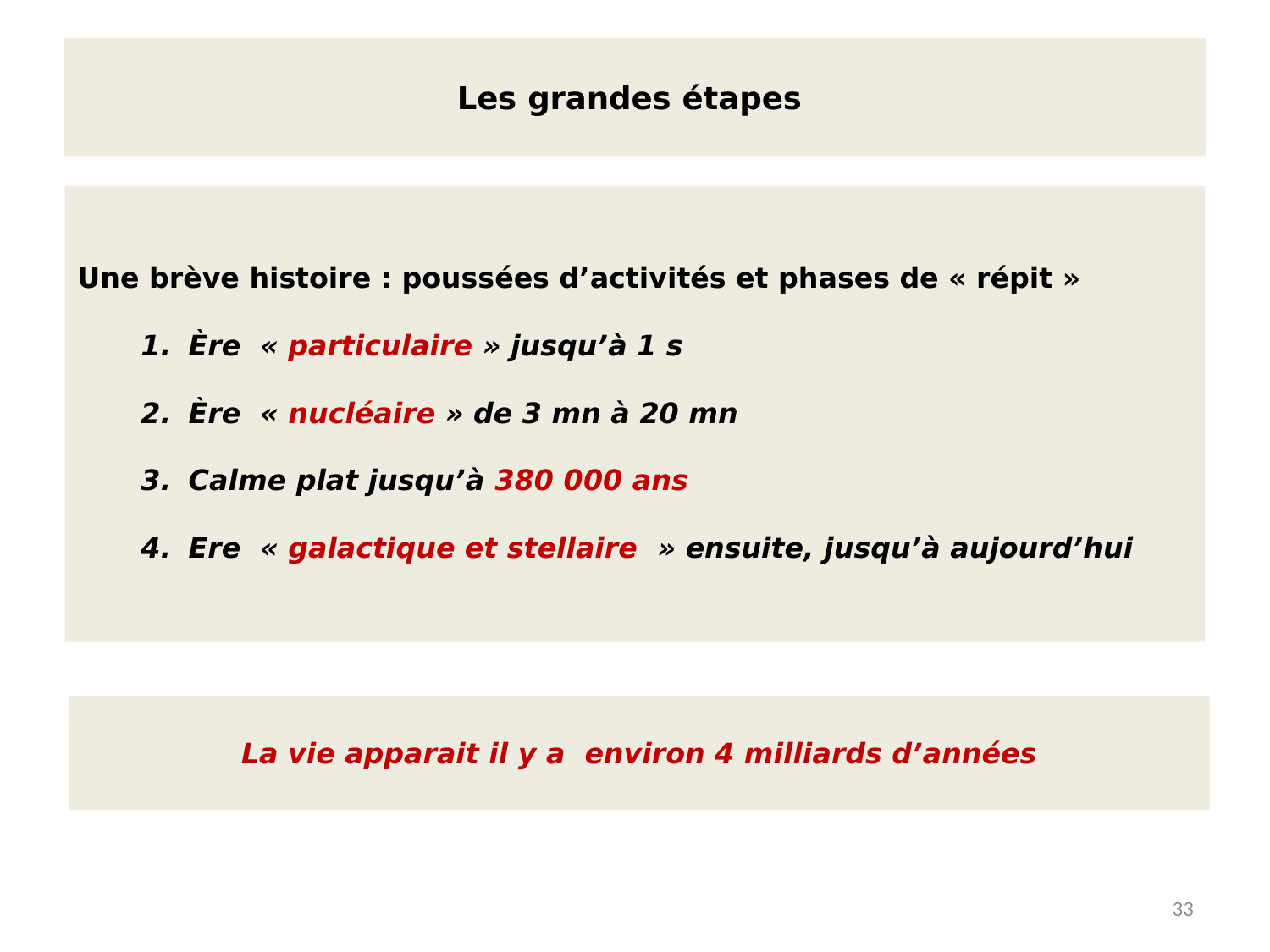

# Les grandes étapes

Une brève histoire : poussées d’activités et phases de « répit »
Ère  « particulaire » jusqu’à 1 s
Ère  « nucléaire » de 3 mn à 20 mn
Calme plat jusqu’à 380 000 ans
Ere  « galactique et stellaire  » ensuite, jusqu’à aujourd’hui

La vie apparait il y a  environ 4 milliards d’années

33